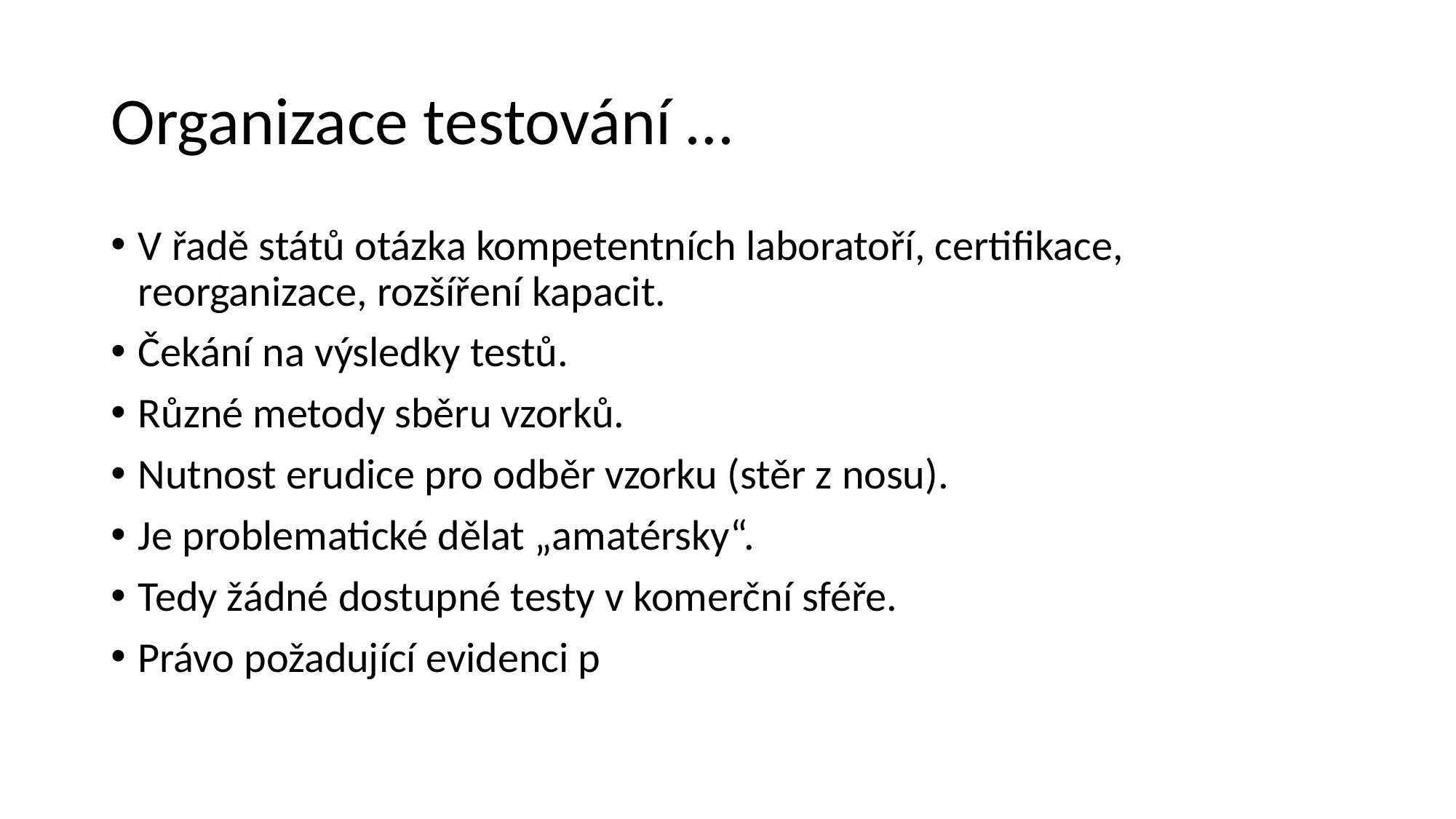

# Organizace testování …
V řadě států otázka kompetentních laboratoří, certifikace, reorganizace, rozšíření kapacit.
Čekání na výsledky testů.
Různé metody sběru vzorků.
Nutnost erudice pro odběr vzorku (stěr z nosu).
Je problematické dělat „amatérsky“.
Tedy žádné dostupné testy v komerční sféře.
Právo požadující evidenci p